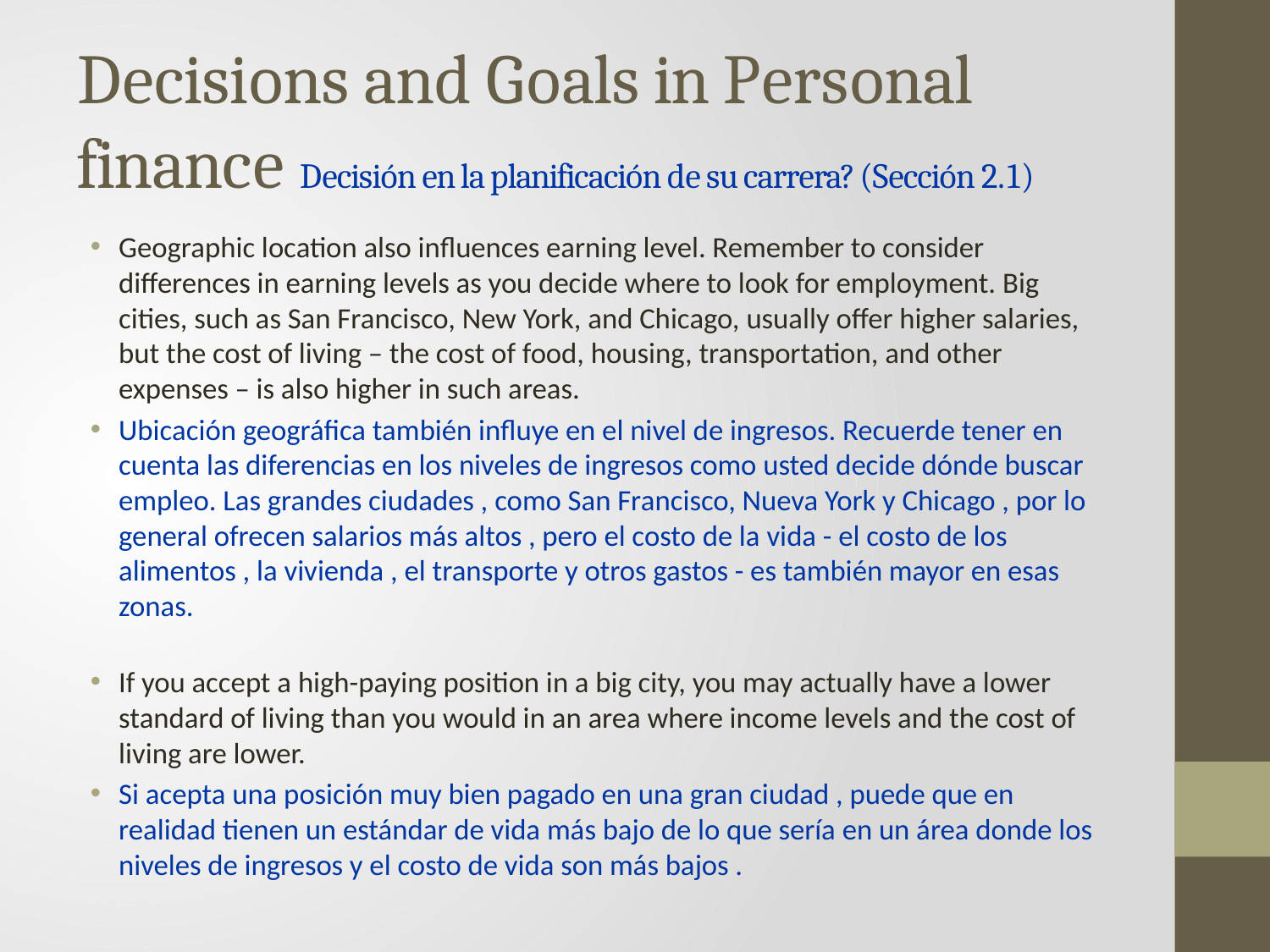

# Decisions and Goals in Personal finance Decisión en la planificación de su carrera? (Sección 2.1)
Geographic location also influences earning level. Remember to consider differences in earning levels as you decide where to look for employment. Big cities, such as San Francisco, New York, and Chicago, usually offer higher salaries, but the cost of living – the cost of food, housing, transportation, and other expenses – is also higher in such areas.
Ubicación geográfica también influye en el nivel de ingresos. Recuerde tener en cuenta las diferencias en los niveles de ingresos como usted decide dónde buscar empleo. Las grandes ciudades , como San Francisco, Nueva York y Chicago , por lo general ofrecen salarios más altos , pero el costo de la vida - el costo de los alimentos , la vivienda , el transporte y otros gastos - es también mayor en esas zonas.
If you accept a high-paying position in a big city, you may actually have a lower standard of living than you would in an area where income levels and the cost of living are lower.
Si acepta una posición muy bien pagado en una gran ciudad , puede que en realidad tienen un estándar de vida más bajo de lo que sería en un área donde los niveles de ingresos y el costo de vida son más bajos .